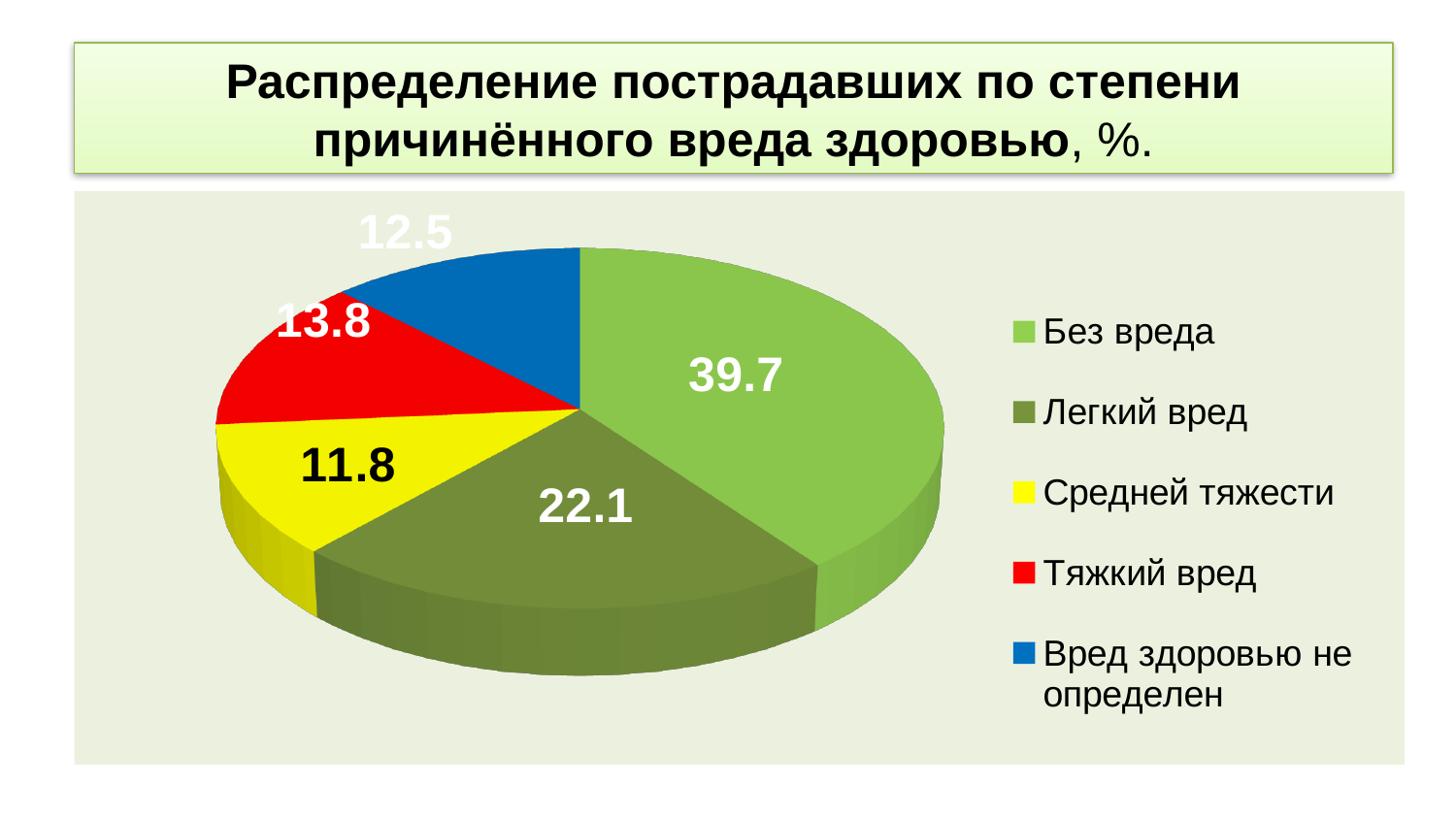

Распределение пострадавших по степени причинённого вреда здоровью, %.

[unsupported chart]